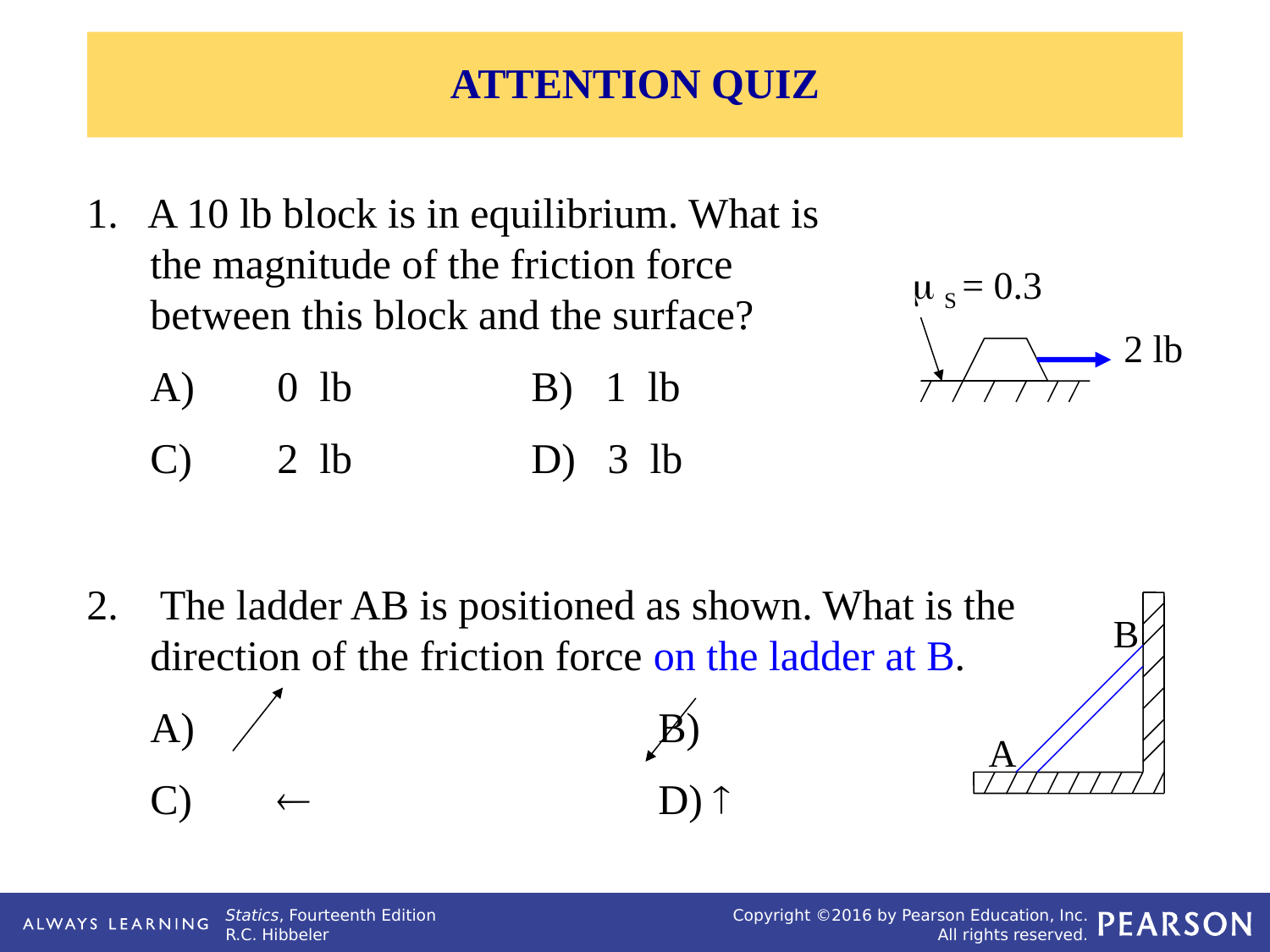

ATTENTION QUIZ
1.   A 10 lb block is in equilibrium. What is the magnitude of the friction force between this block and the surface?
	A)	0  lb		B)   1  lb
	C)	2  lb		D)   3  lb
μ S = 0.3

2 lb

2.    The ladder AB is positioned as shown. What is the direction of the friction force on the ladder at B.
	A)				B)
	C)	← 			D) ↑

B

A